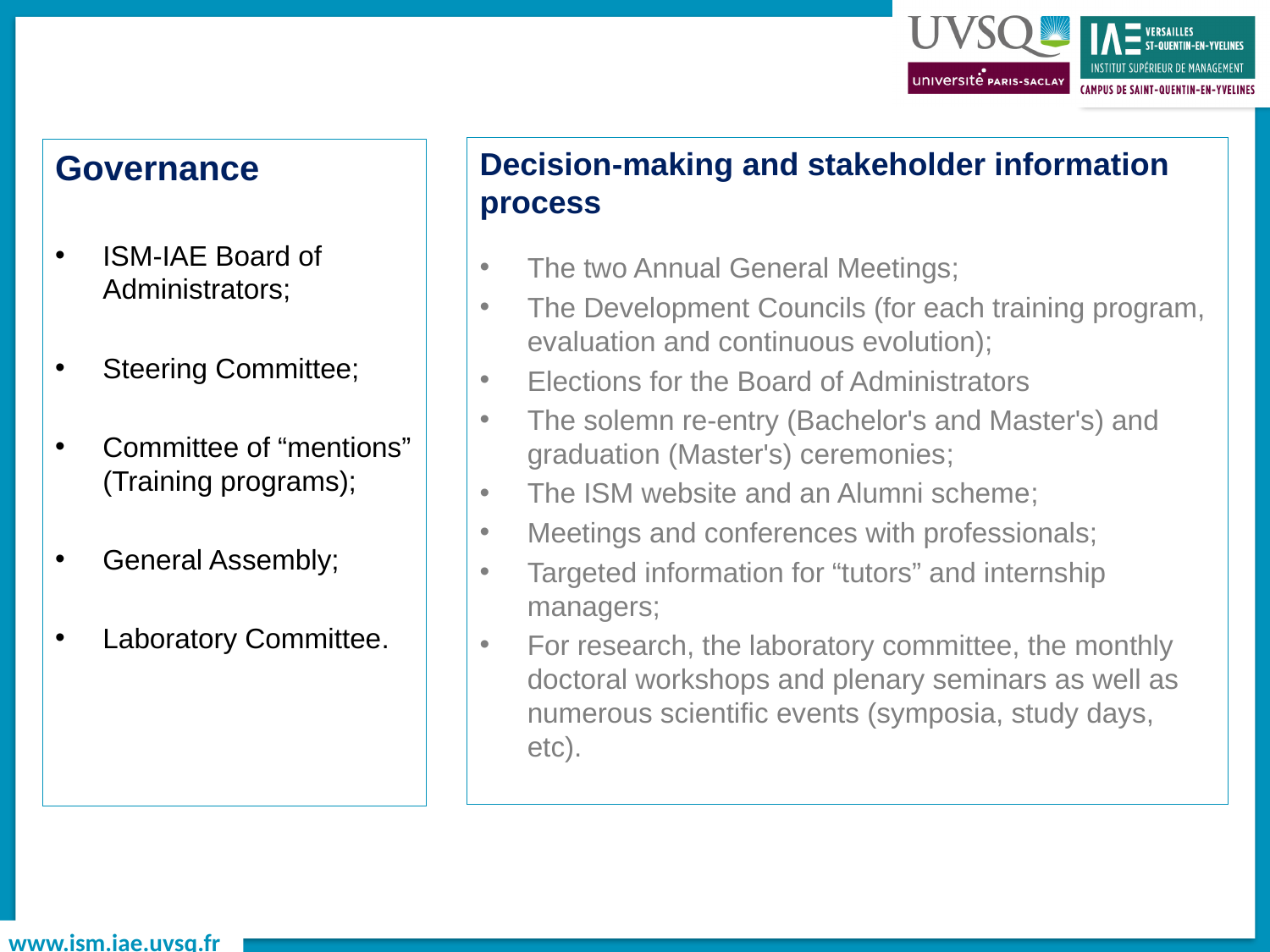

Decision-making and stakeholder information process

The two Annual General Meetings;
The Development Councils (for each training program, evaluation and continuous evolution);
Elections for the Board of Administrators
The solemn re-entry (Bachelor's and Master's) and graduation (Master's) ceremonies;
The ISM website and an Alumni scheme;
Meetings and conferences with professionals;
Targeted information for “tutors” and internship managers;
For research, the laboratory committee, the monthly doctoral workshops and plenary seminars as well as numerous scientific events (symposia, study days, etc).
Governance

ISM-IAE Board of Administrators;

Steering Committee;

Committee of “mentions” (Training programs);

General Assembly;

Laboratory Committee.